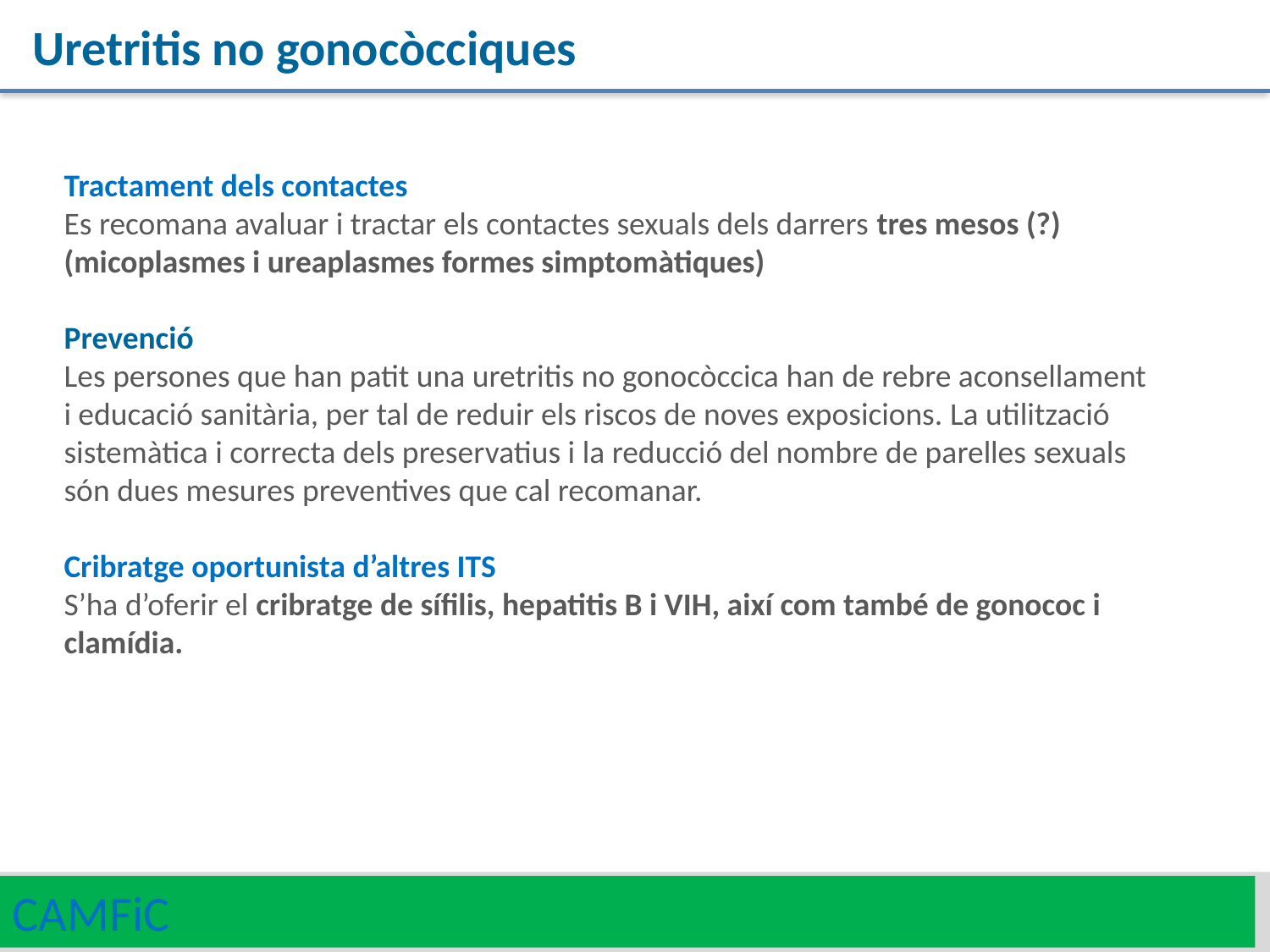

Uretritis no gonocòcciques

Tractament dels contactes
Es recomana avaluar i tractar els contactes sexuals dels darrers tres mesos (?) (micoplasmes i ureaplasmes formes simptomàtiques)

Prevenció
Les persones que han patit una uretritis no gonocòccica han de rebre aconsellament
i educació sanitària, per tal de reduir els riscos de noves exposicions. La utilització
sistemàtica i correcta dels preservatius i la reducció del nombre de parelles sexuals
són dues mesures preventives que cal recomanar.

Cribratge oportunista d’altres ITS
S’ha d’oferir el cribratge de sífilis, hepatitis B i VIH, així com també de gonococ i clamídia.
CAMFiC
38